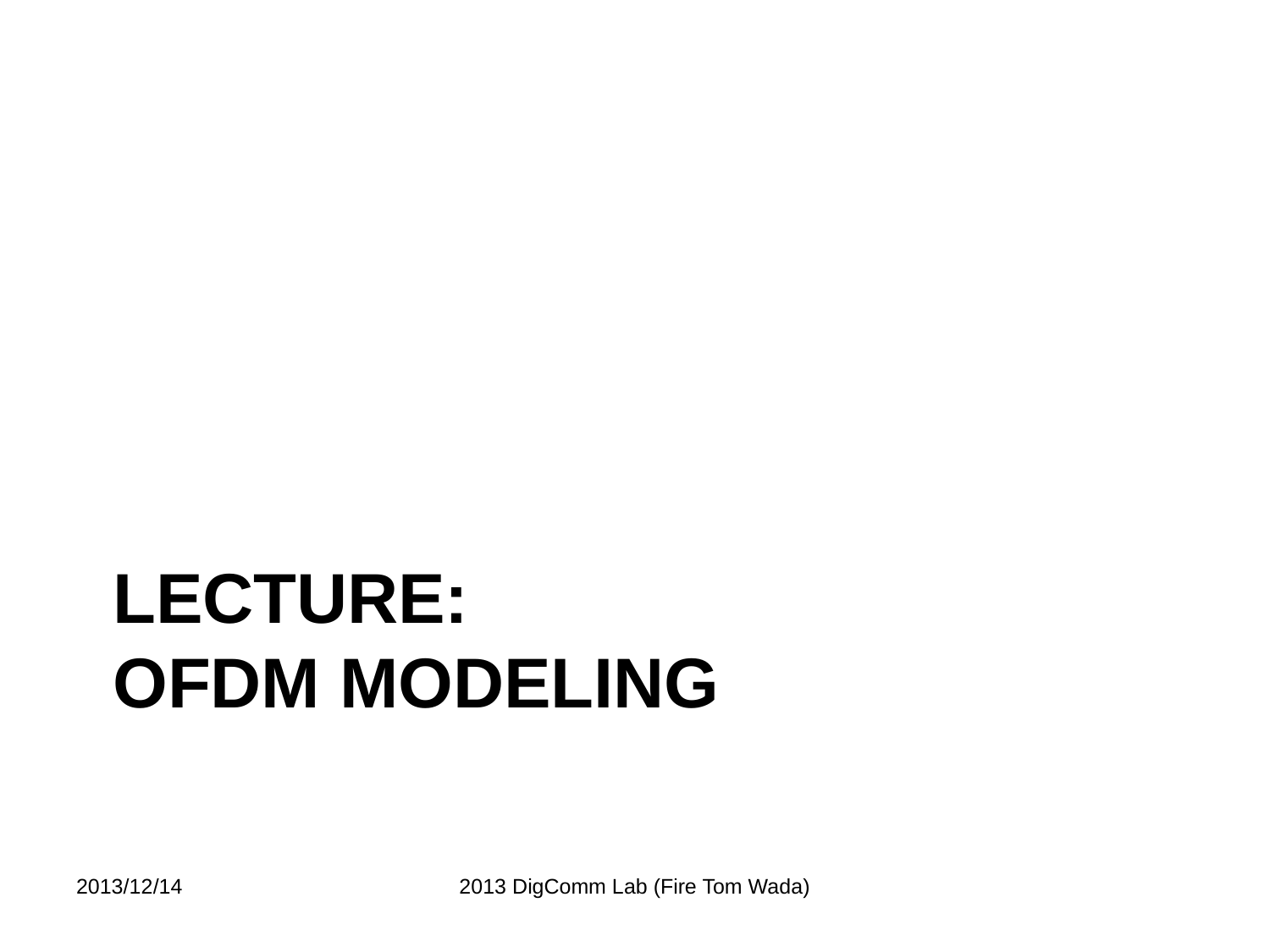

# LECTURE: OFDM Modeling
2013/12/14
2013 DigComm Lab (Fire Tom Wada)